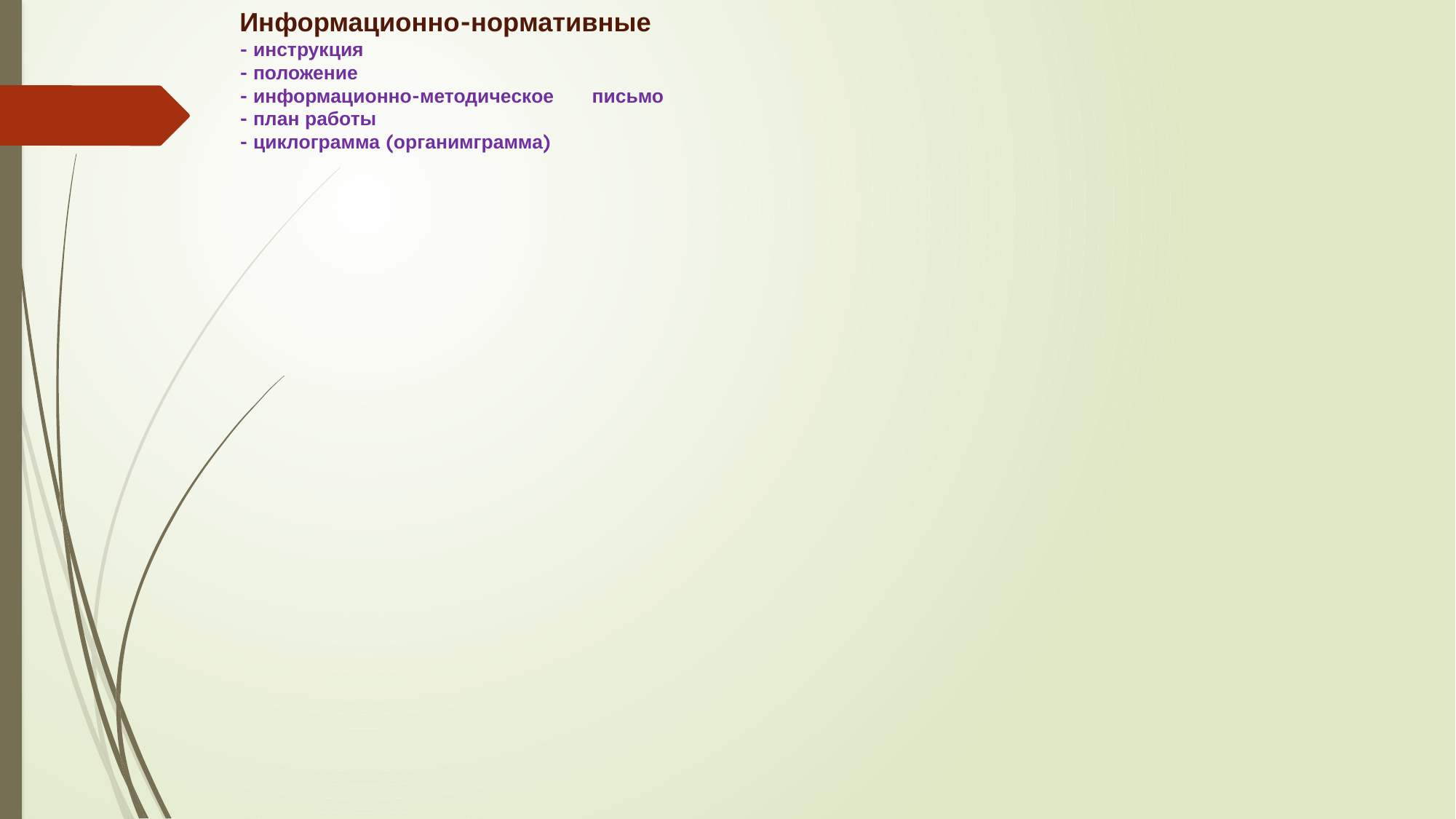

# Информационно-нормативные - инструкция - положение - информационно-методическое       письмо - план работы - циклограмма (органимграмма)